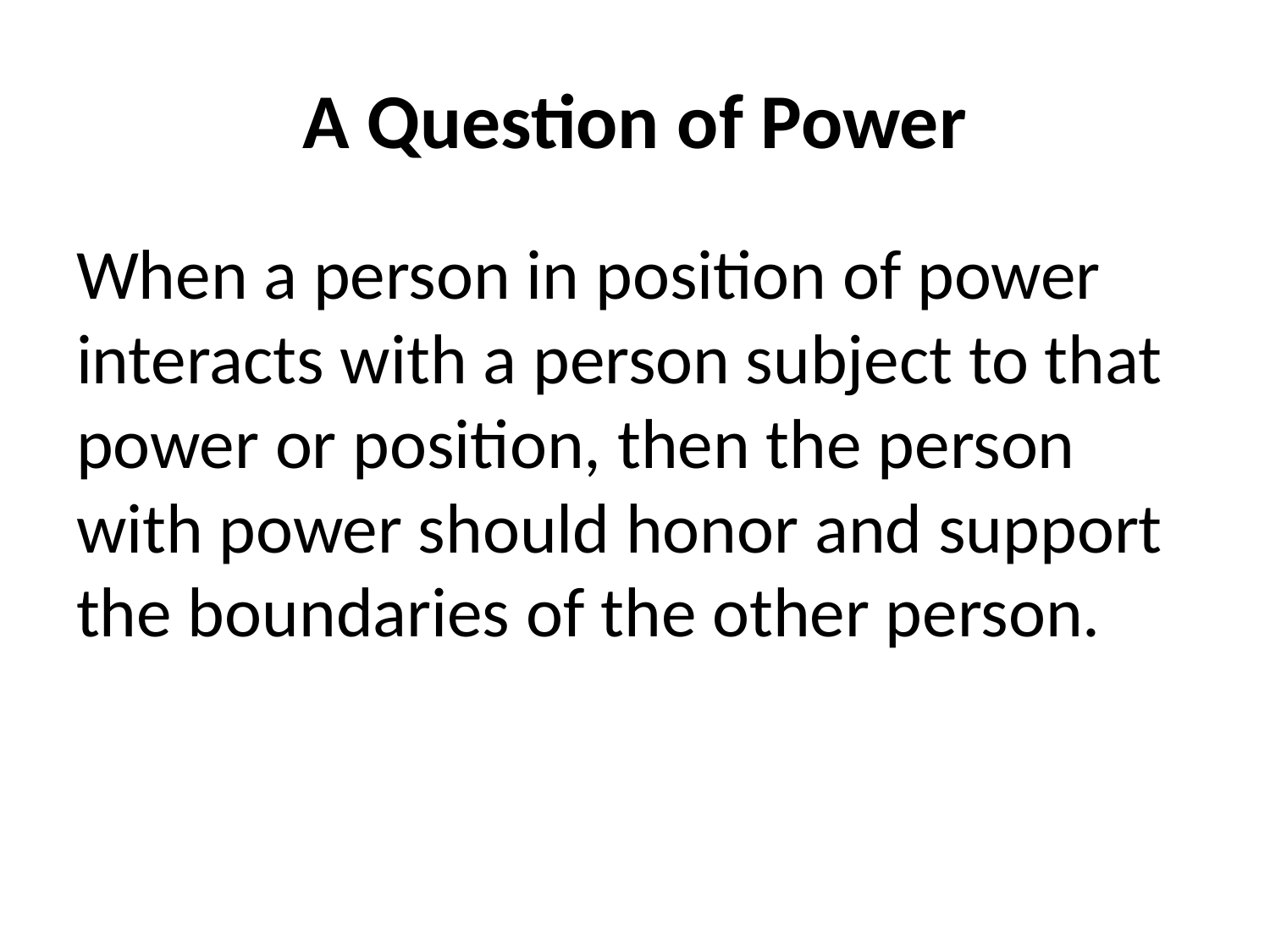

# A Question of Power
When a person in position of power interacts with a person subject to that power or position, then the person with power should honor and support the boundaries of the other person.